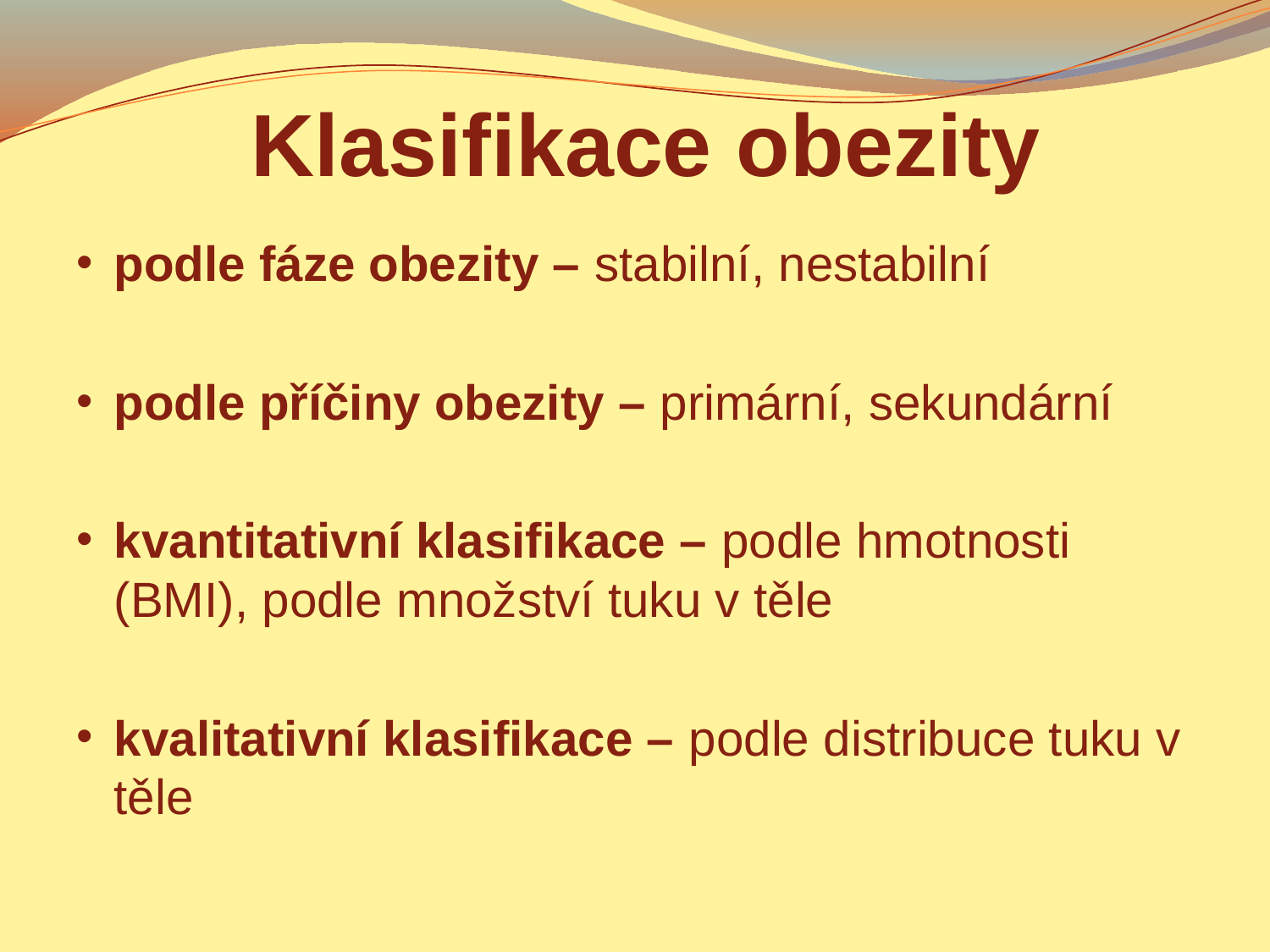

# Klasifikace obezity
podle fáze obezity – stabilní, nestabilní

podle příčiny obezity – primární, sekundární

kvantitativní klasifikace – podle hmotnosti (BMI), podle množství tuku v těle

kvalitativní klasifikace – podle distribuce tuku v těle